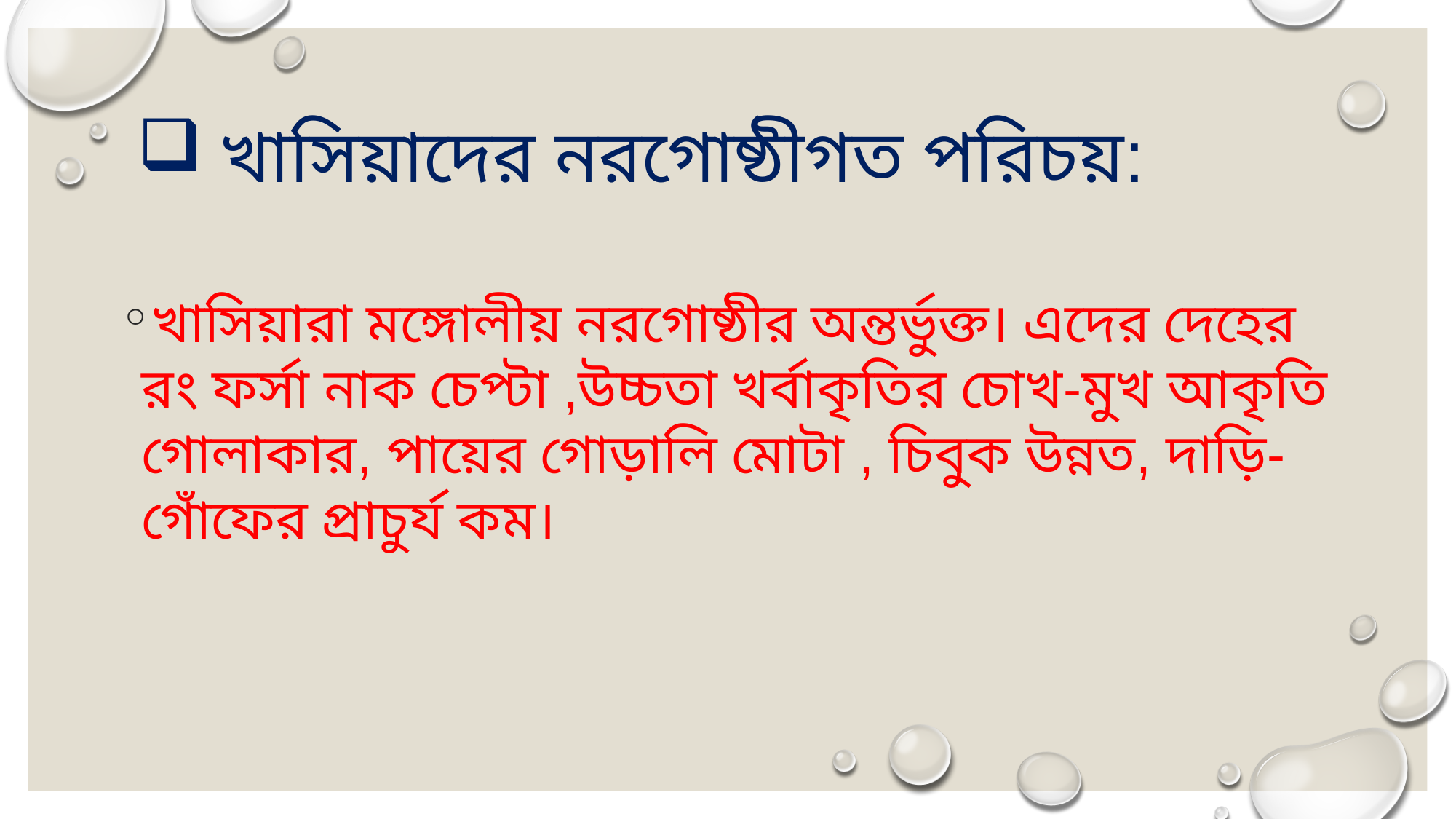

# খাসিয়াদের নরগোষ্ঠীগত পরিচয়:
খাসিয়ারা মঙ্গোলীয় নরগোষ্ঠীর অন্তর্ভুক্ত। এদের দেহের রং ফর্সা নাক চেপ্টা ,উচ্চতা খর্বাকৃতির চোখ-মুখ আকৃতি গোলাকার, পায়ের গোড়ালি মোটা , চিবুক উন্নত, দাড়ি-গোঁফের প্রাচুর্য কম।